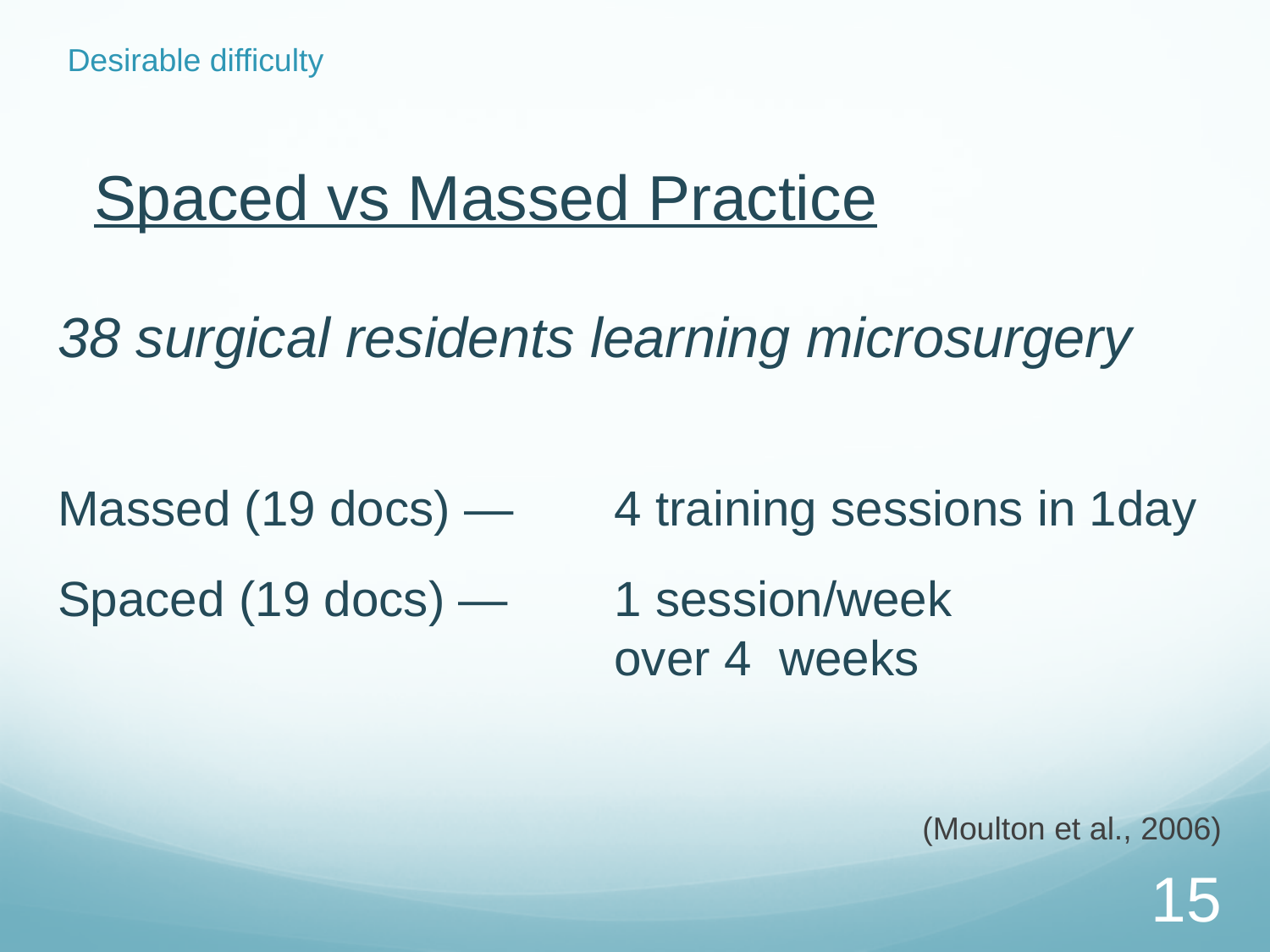

Desirable difficulty
# Spaced vs Massed Practice
38 surgical residents learning microsurgery

Massed (19 docs) —	4 training sessions in 1day
Spaced (19 docs) —	1 session/week
				over 4  weeks

(Moulton et al., 2006)
15